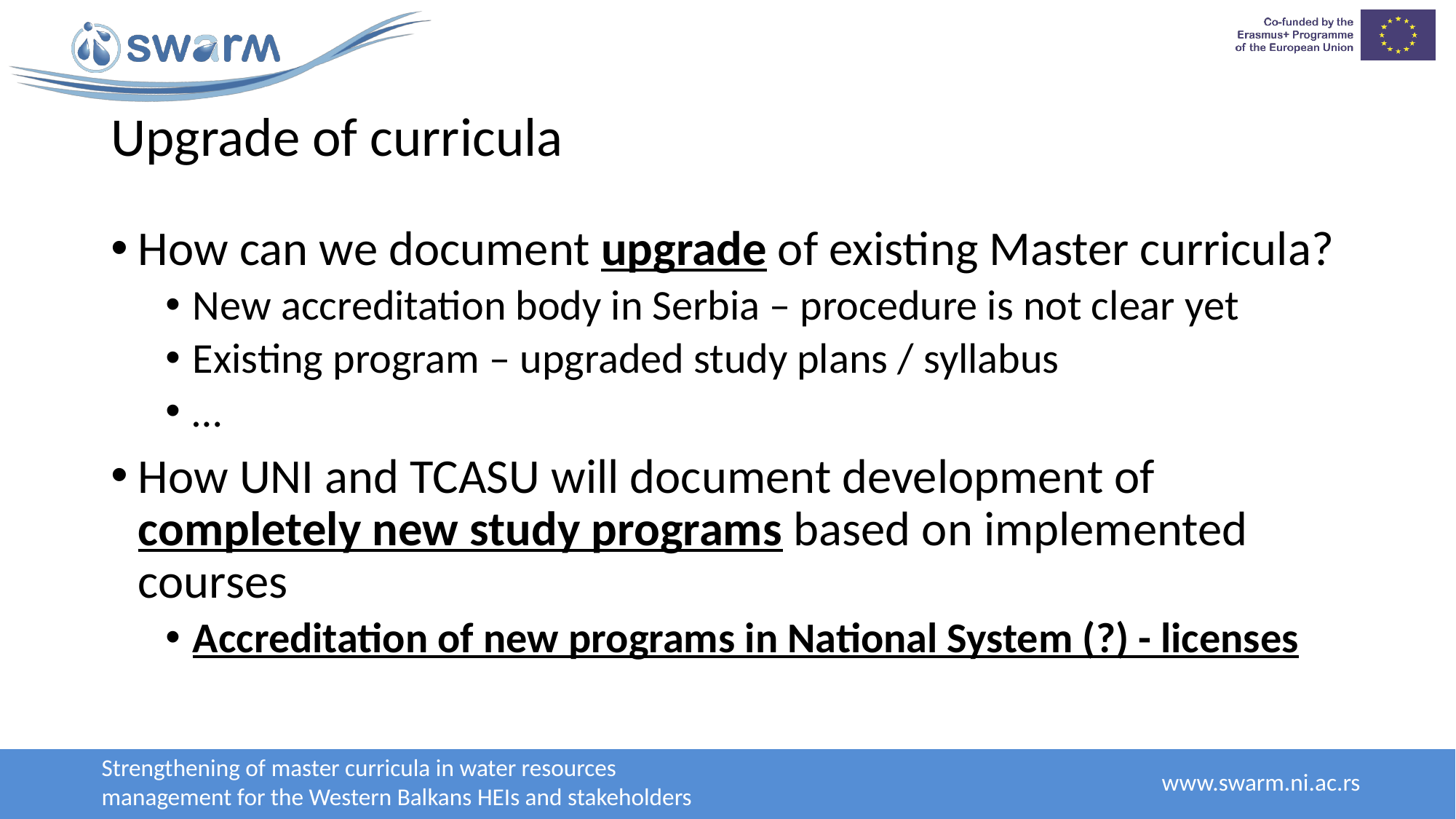

# Upgrade of curricula
How can we document upgrade of existing Master curricula?
New accreditation body in Serbia – procedure is not clear yet
Existing program – upgraded study plans / syllabus
…
How UNI and TCASU will document development of completely new study programs based on implemented courses
Accreditation of new programs in National System (?) - licenses